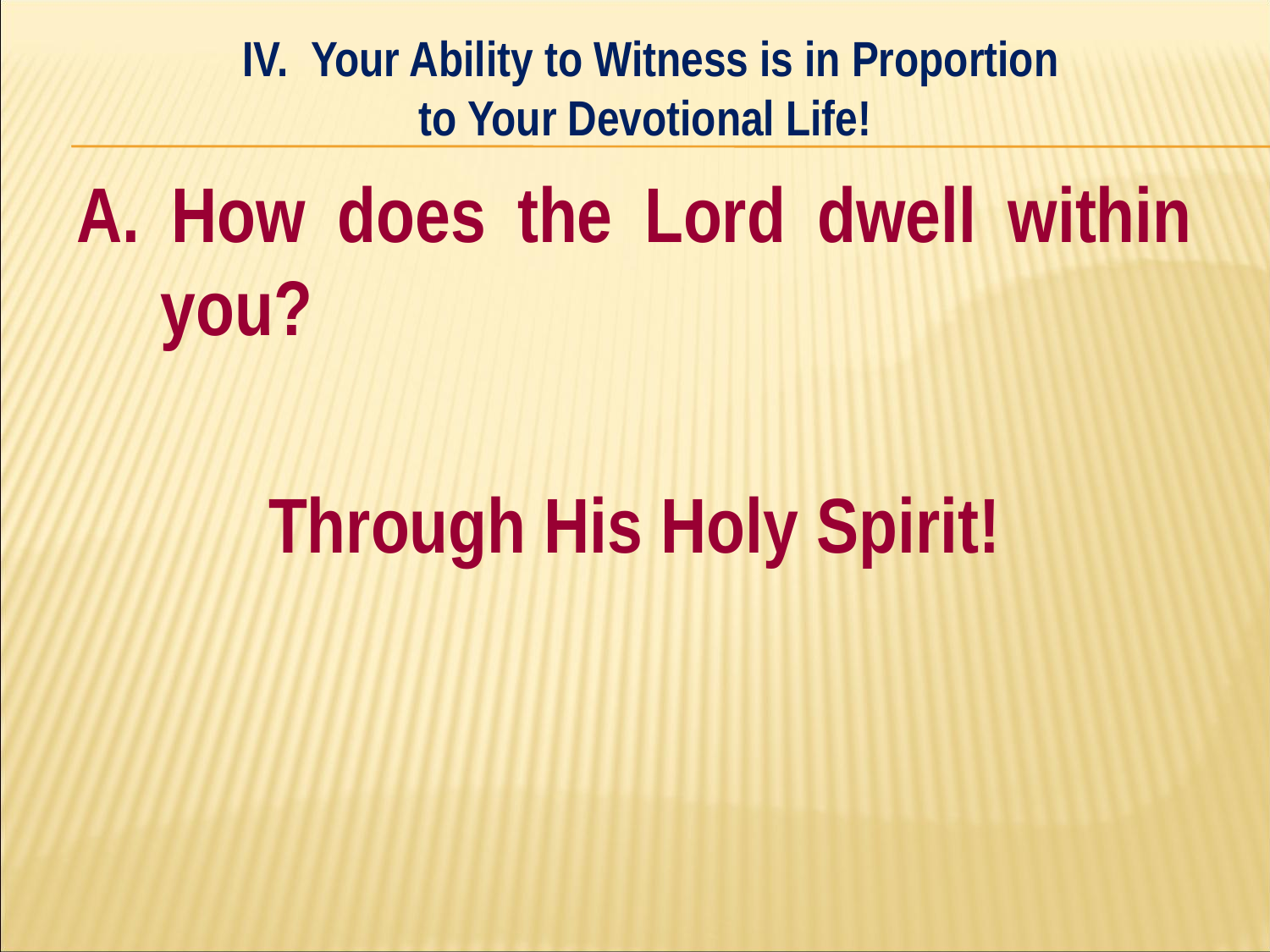

IV.  Your Ability to Witness is in Proportion
to Your Devotional Life!
#
A. How does the Lord dwell within you?

Through His Holy Spirit!